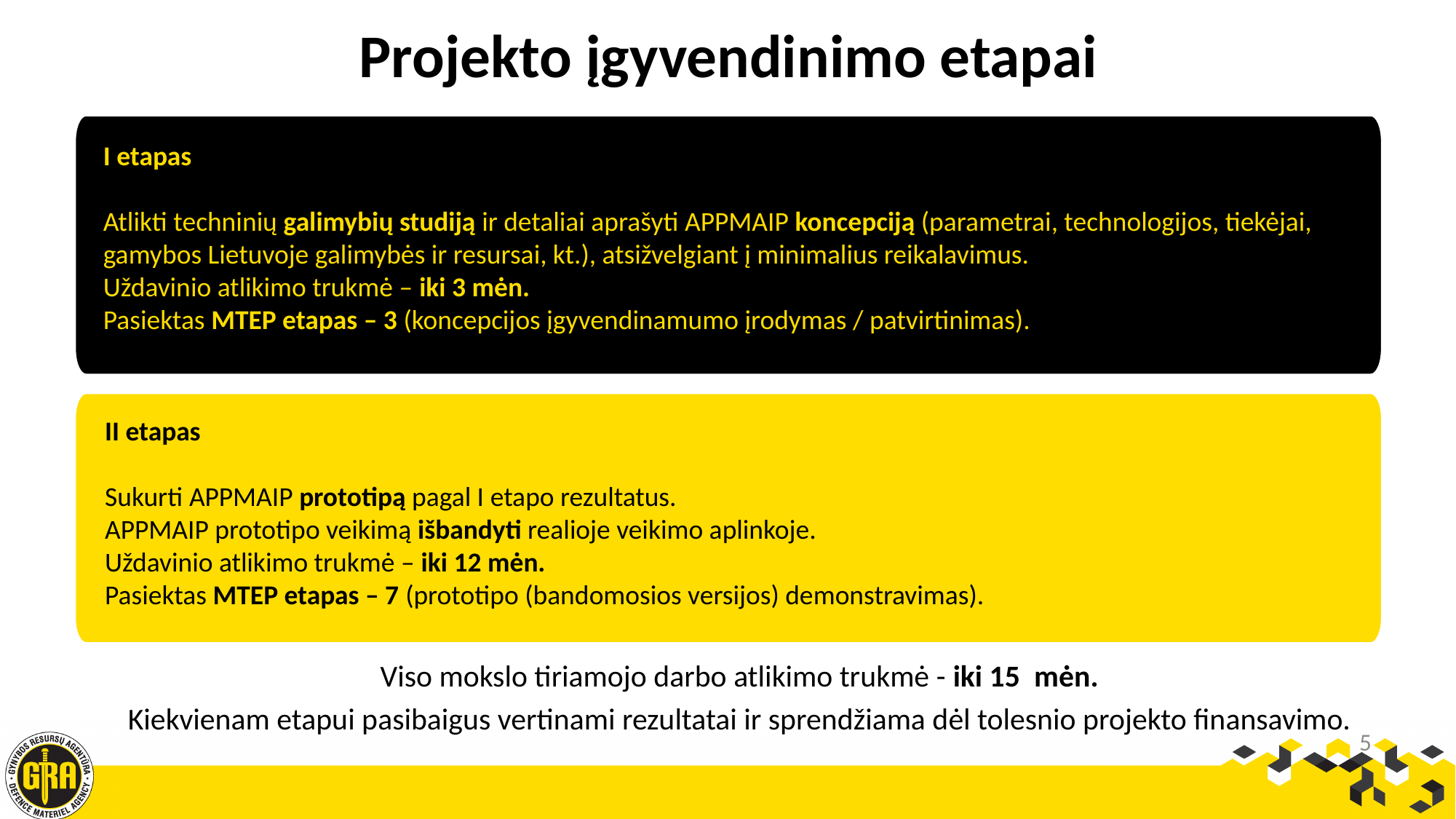

# Projekto įgyvendinimo etapai

I etapas

Atlikti techninių galimybių studiją ir detaliai aprašyti APPMAIP koncepciją (parametrai, technologijos, tiekėjai, gamybos Lietuvoje galimybės ir resursai, kt.), atsižvelgiant į minimalius reikalavimus.
Uždavinio atlikimo trukmė – iki 3 mėn.
Pasiektas MTEP etapas – 3 (koncepcijos įgyvendinamumo įrodymas / patvirtinimas).

II etapas

Sukurti APPMAIP prototipą pagal I etapo rezultatus.
APPMAIP prototipo veikimą išbandyti realioje veikimo aplinkoje.
Uždavinio atlikimo trukmė – iki 12 mėn.
Pasiektas MTEP etapas – 7 (prototipo (bandomosios versijos) demonstravimas).
Viso mokslo tiriamojo darbo atlikimo trukmė - iki 15  mėn.
Kiekvienam etapui pasibaigus vertinami rezultatai ir sprendžiama dėl tolesnio projekto finansavimo.
5